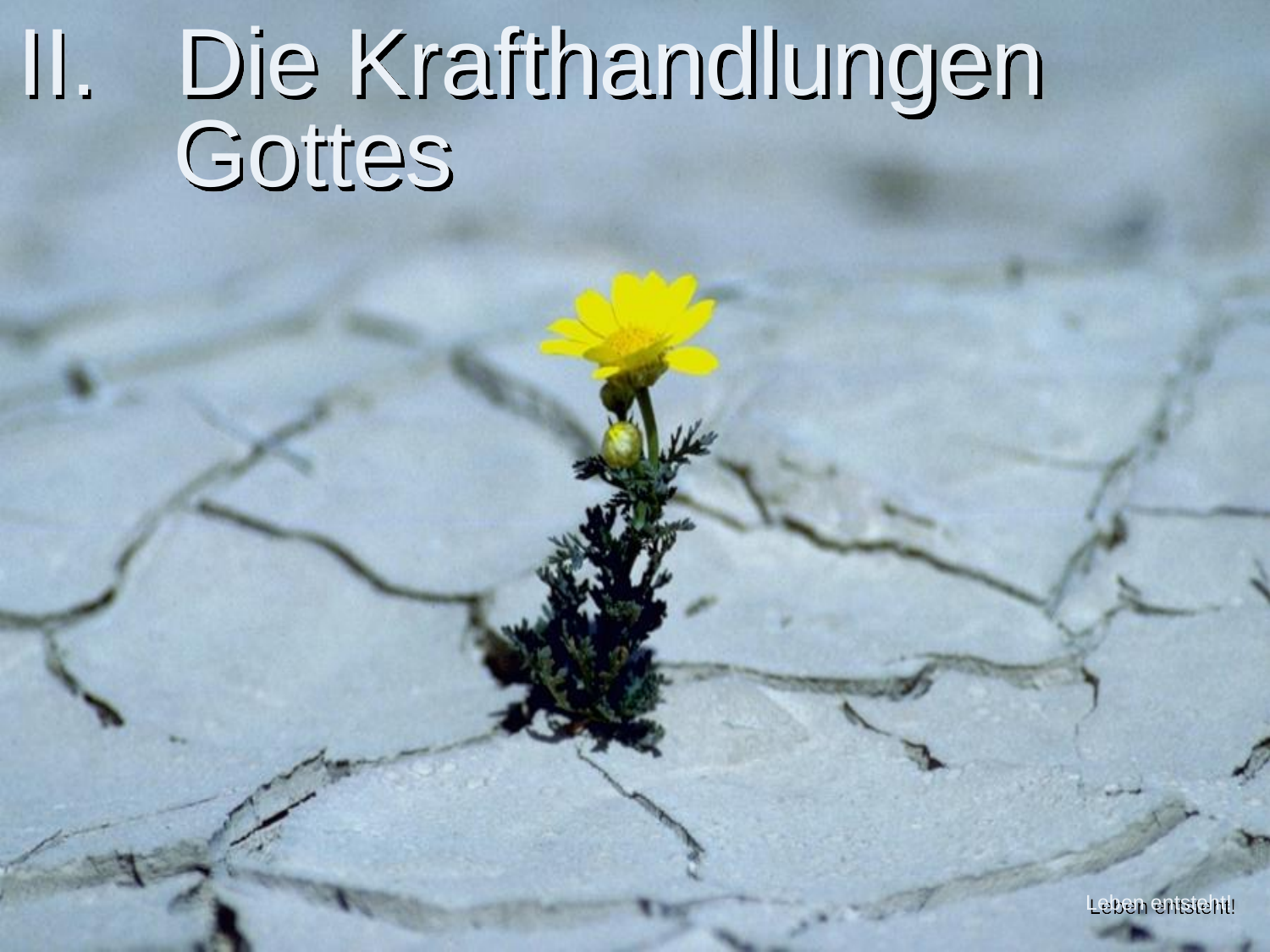

# II.   Die Krafthandlungen Gottes
Leben entsteht!